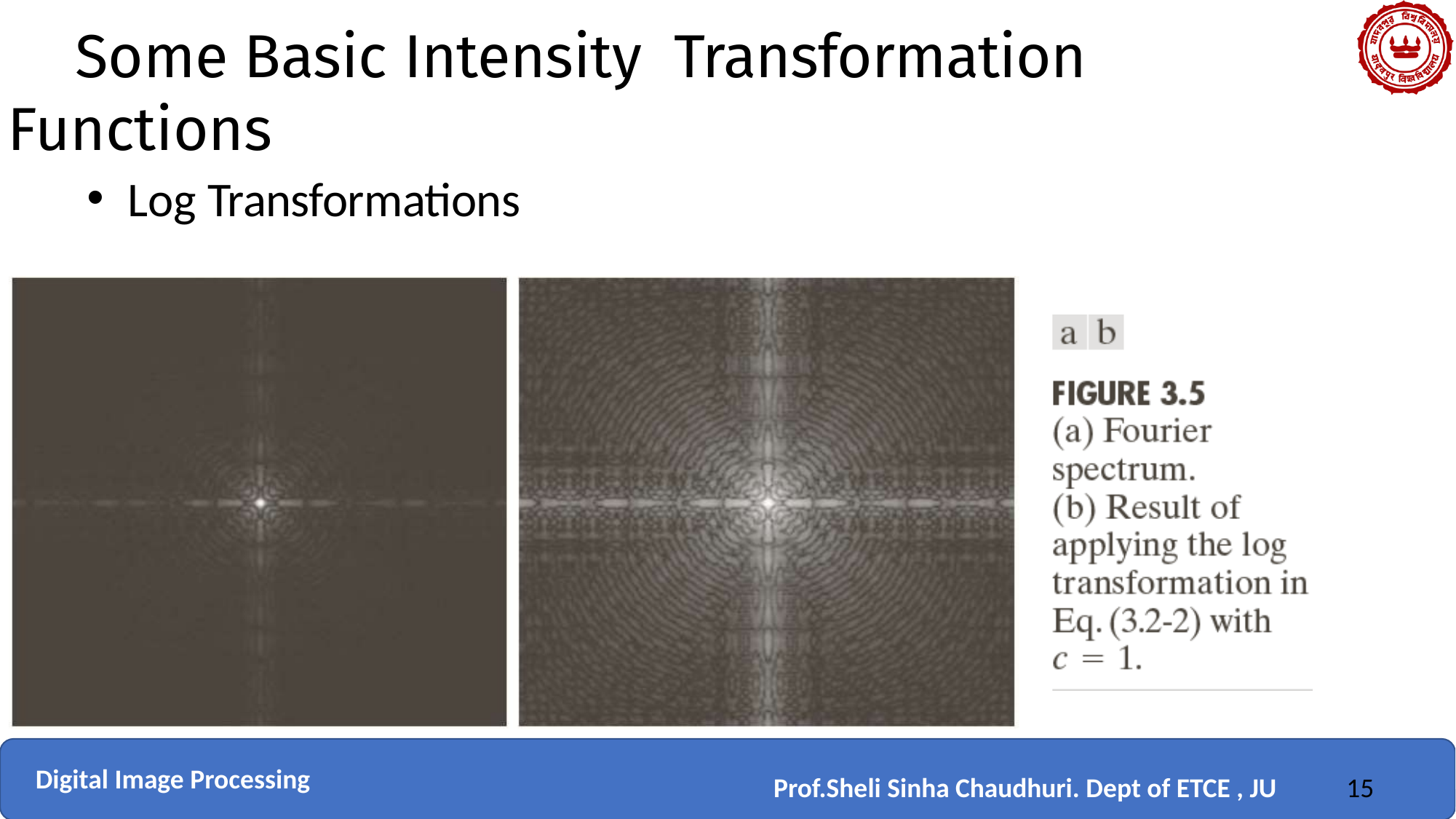

Some Basic Intensity  Transformation Functions
Log Transformations